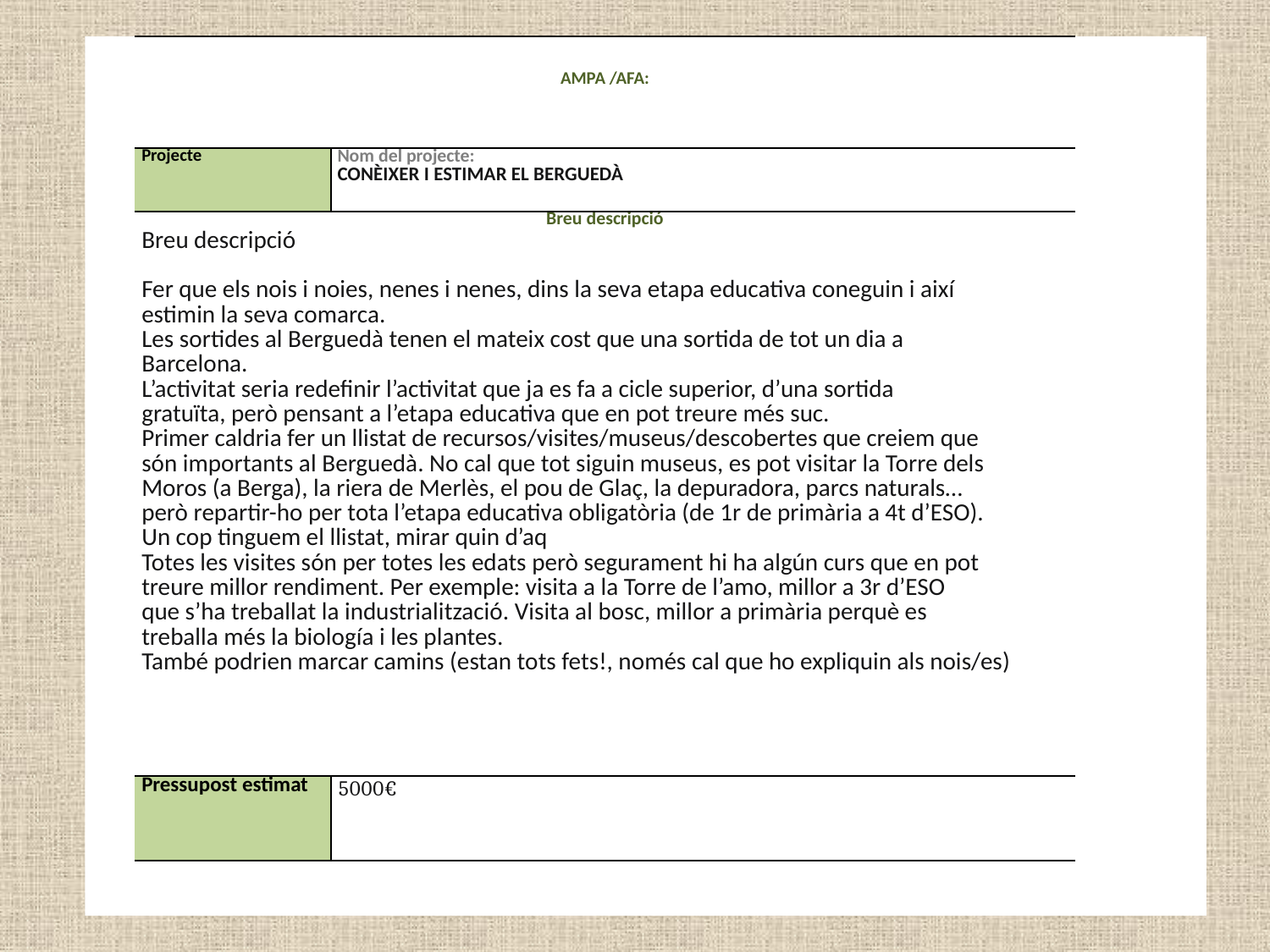

| AMPA /AFA: |  |
| --- | --- |
| Projecte | Nom del projecte: CONÈIXER I ESTIMAR EL BERGUEDÀ |
| Breu descripció Breu descripció Fer que els nois i noies, nenes i nenes, dins la seva etapa educativa coneguin i així estimin la seva comarca. Les sortides al Berguedà tenen el mateix cost que una sortida de tot un dia a Barcelona. L’activitat seria redefinir l’activitat que ja es fa a cicle superior, d’una sortida gratuïta, però pensant a l’etapa educativa que en pot treure més suc. Primer caldria fer un llistat de recursos/visites/museus/descobertes que creiem que són importants al Berguedà. No cal que tot siguin museus, es pot visitar la Torre dels Moros (a Berga), la riera de Merlès, el pou de Glaç, la depuradora, parcs naturals… però repartir-ho per tota l’etapa educativa obligatòria (de 1r de primària a 4t d’ESO). Un cop tinguem el llistat, mirar quin d’aq Totes les visites són per totes les edats però segurament hi ha algún curs que en pot treure millor rendiment. Per exemple: visita a la Torre de l’amo, millor a 3r d’ESO que s’ha treballat la industrialització. Visita al bosc, millor a primària perquè es treballa més la biología i les plantes. També podrien marcar camins (estan tots fets!, només cal que ho expliquin als nois/es) |  |
| Pressupost estimat | 5000€ |
#